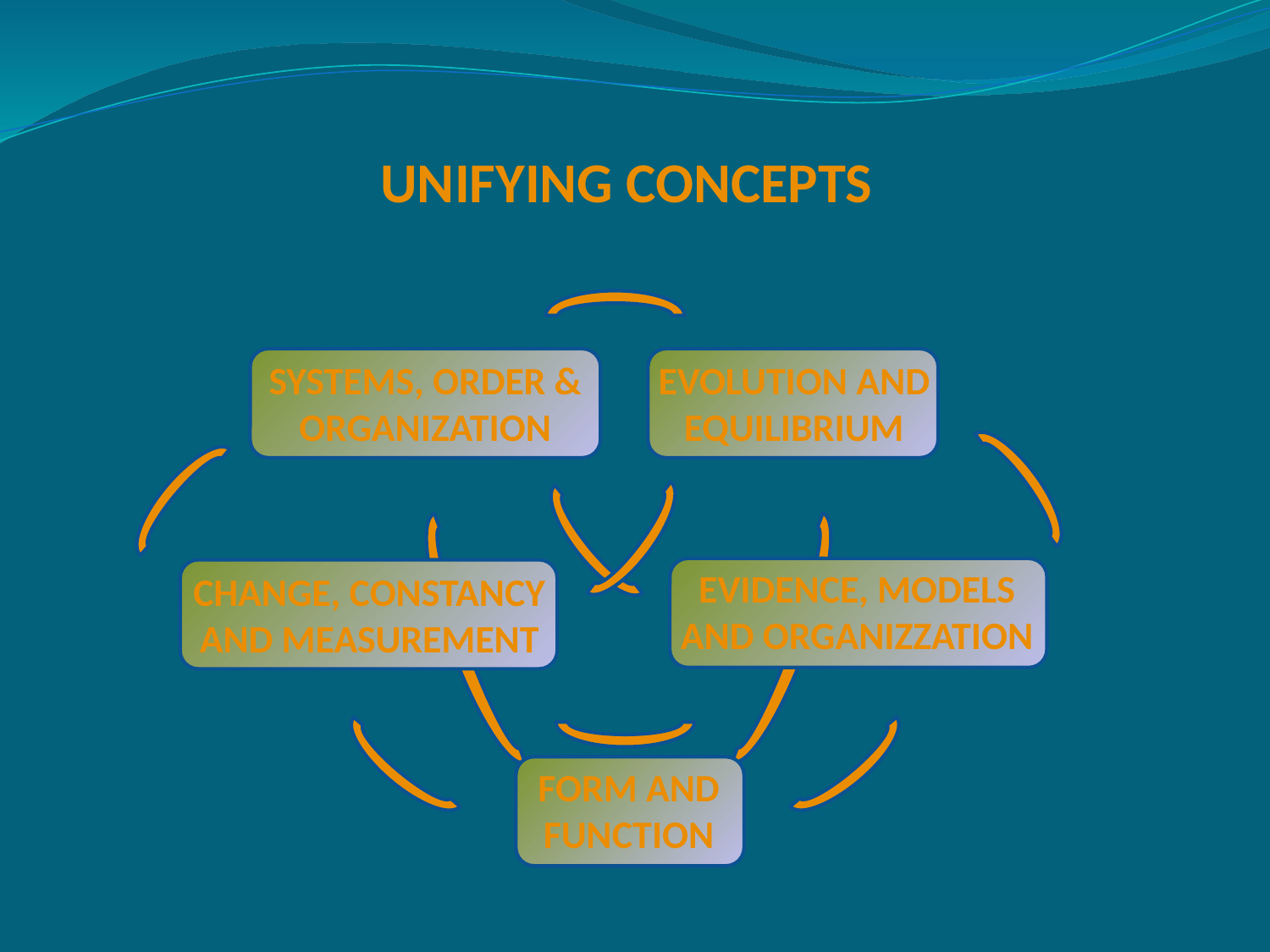

UNIFYING CONCEPTS

SYSTEMS, ORDER & ORGANIZATION
EVOLUTION AND
EQUILIBRIUM

EVIDENCE, MODELS
AND ORGANIZZATION

CHANGE, CONSTANCY
AND MEASUREMENT

FORM AND FUNCTION